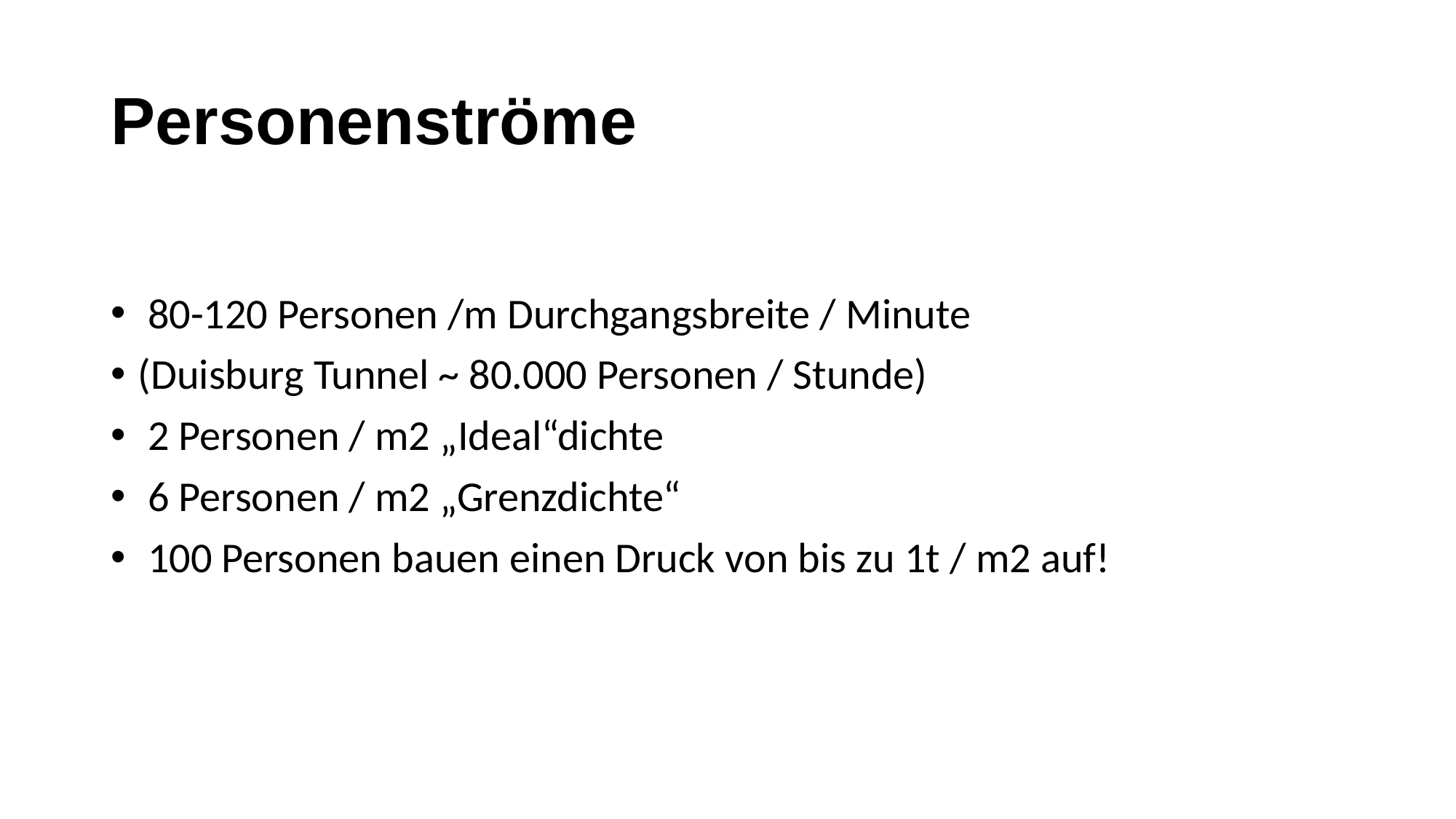

# Personenströme
 80-120 Personen /m Durchgangsbreite / Minute
(Duisburg Tunnel ~ 80.000 Personen / Stunde)
 2 Personen / m2 „Ideal“dichte
 6 Personen / m2 „Grenzdichte“
 100 Personen bauen einen Druck von bis zu 1t / m2 auf!